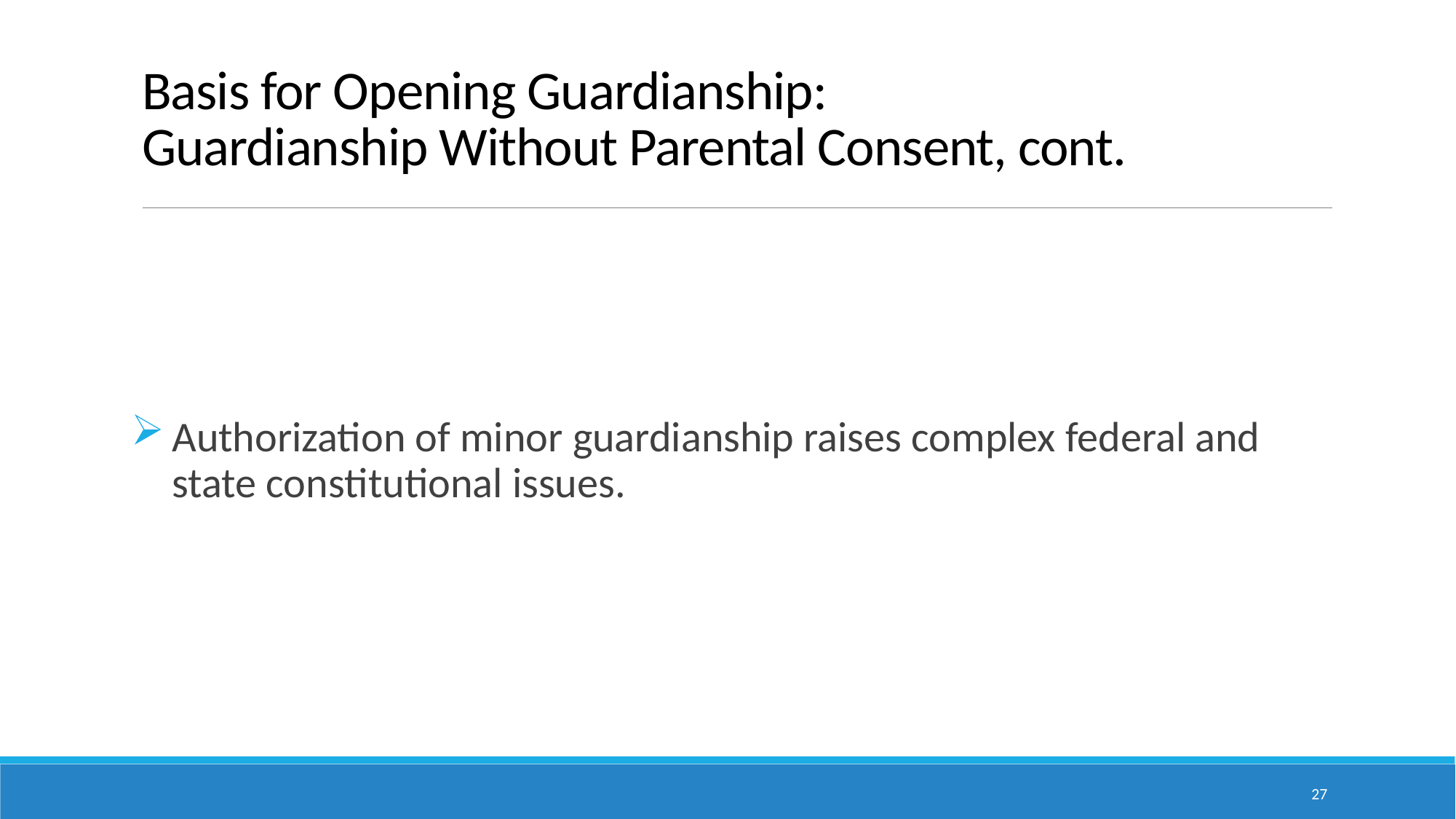

# Basis for Opening Guardianship: Guardianship Without Parental Consent, cont.
Authorization of minor guardianship raises complex federal and state constitutional issues.
27